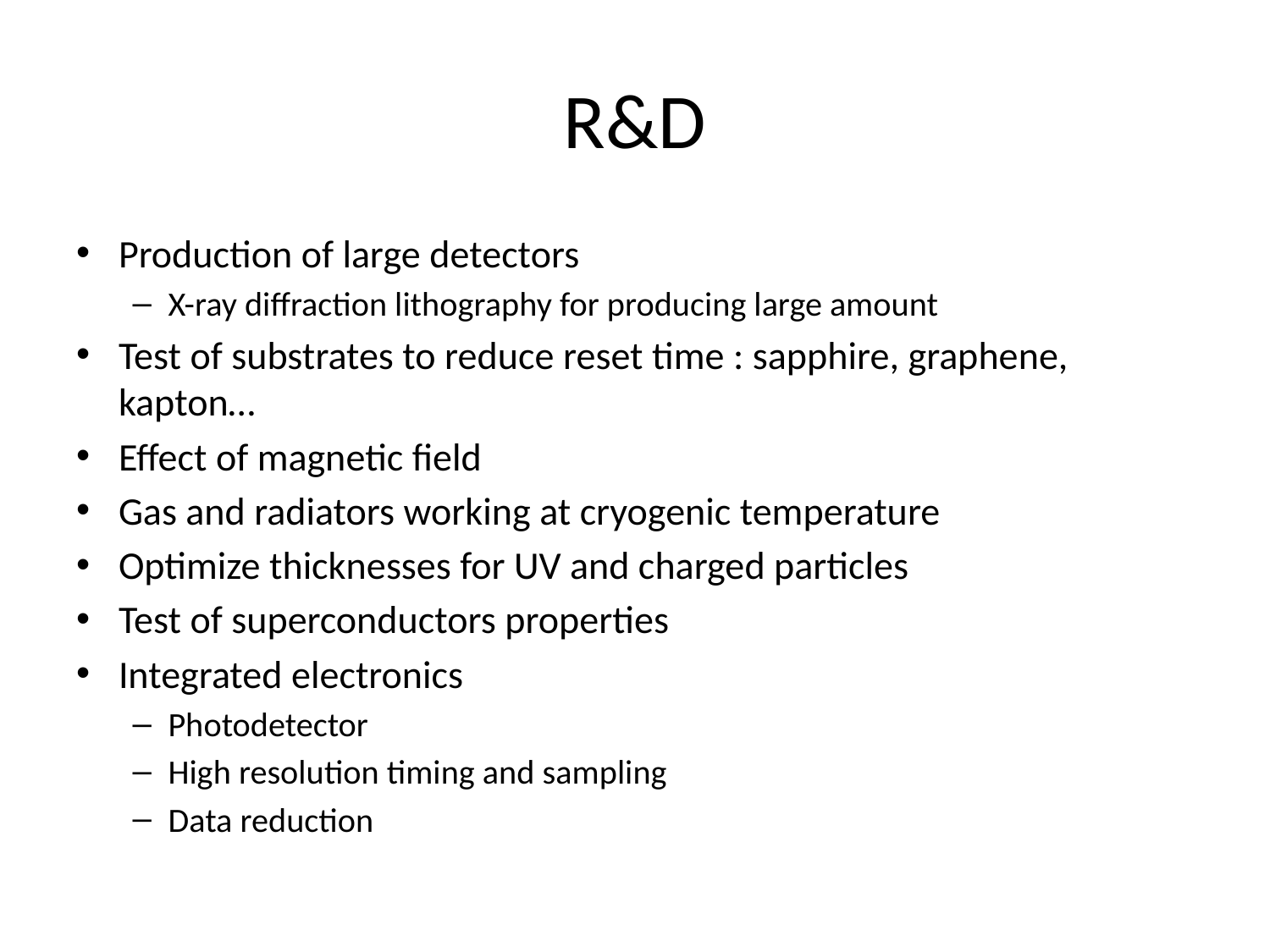

# R&D
Production of large detectors
X-ray diffraction lithography for producing large amount
Test of substrates to reduce reset time : sapphire, graphene, kapton…
Effect of magnetic field
Gas and radiators working at cryogenic temperature
Optimize thicknesses for UV and charged particles
Test of superconductors properties
Integrated electronics
Photodetector
High resolution timing and sampling
Data reduction